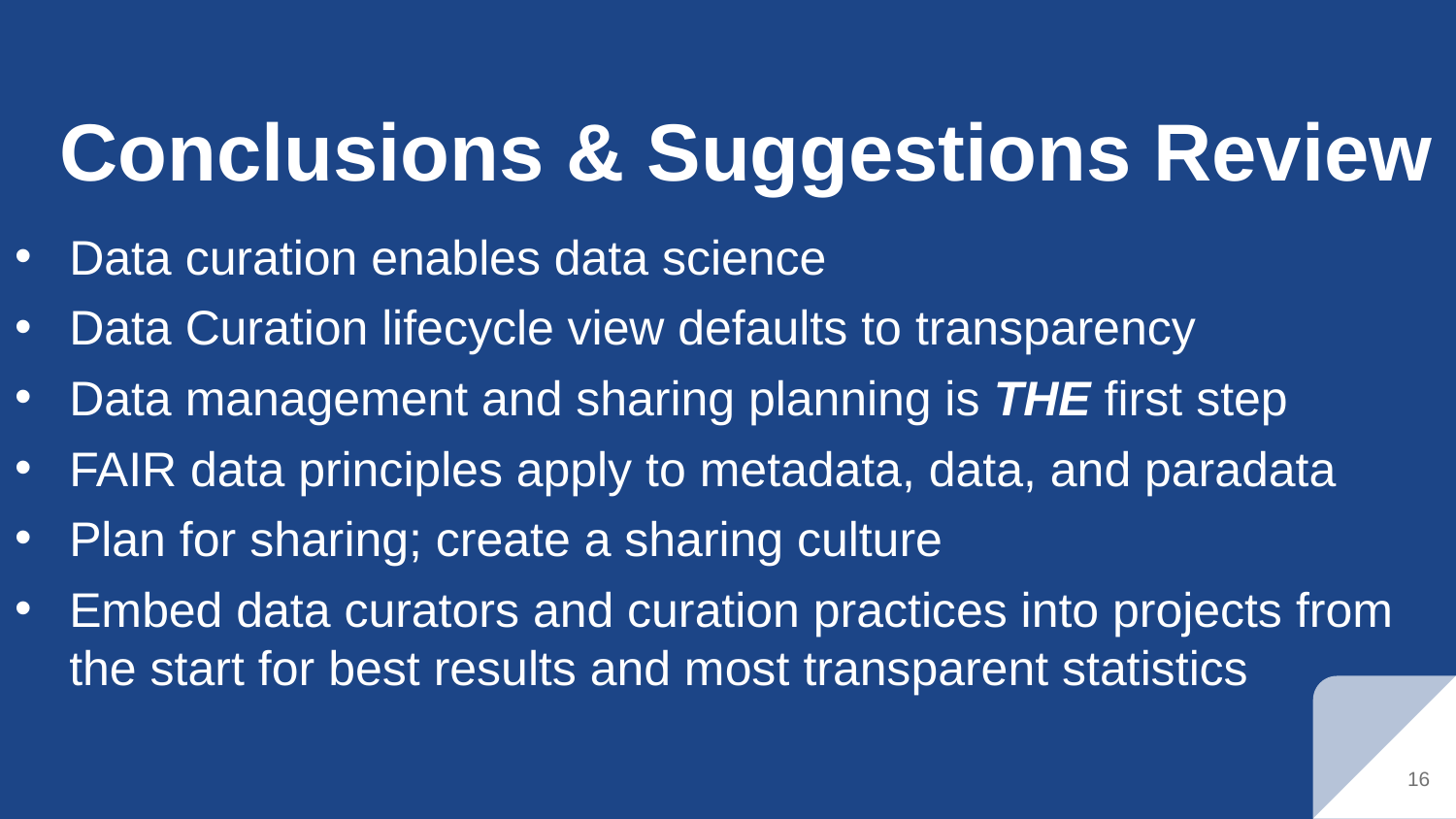

# Conclusions & Suggestions Review
Data curation enables data science
Data Curation lifecycle view defaults to transparency
Data management and sharing planning is THE first step
FAIR data principles apply to metadata, data, and paradata
Plan for sharing; create a sharing culture
Embed data curators and curation practices into projects from the start for best results and most transparent statistics

16